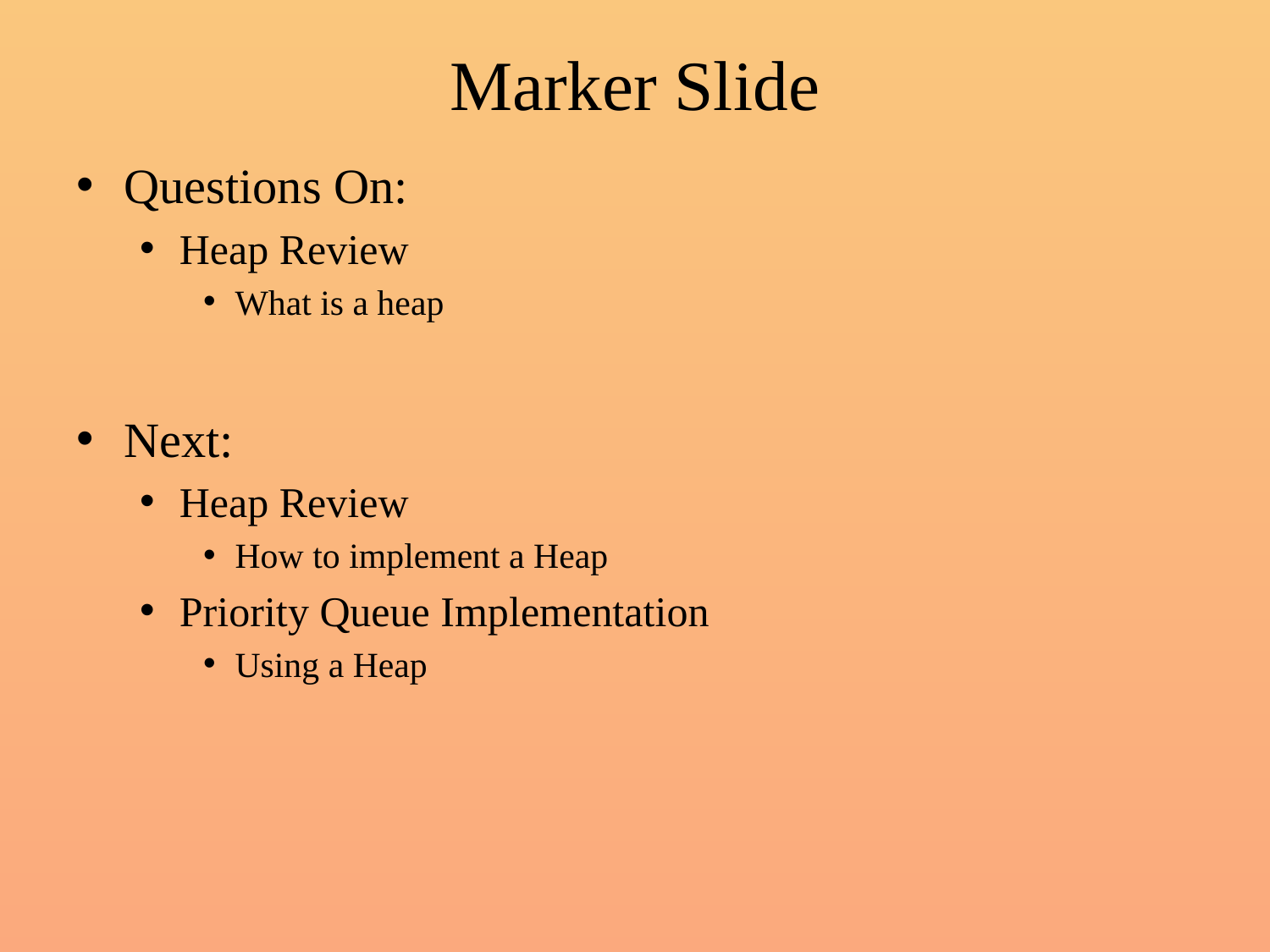

# Marker Slide
Questions On:
Heap Review
What is a heap

Next:
Heap Review
How to implement a Heap
Priority Queue Implementation
Using a Heap